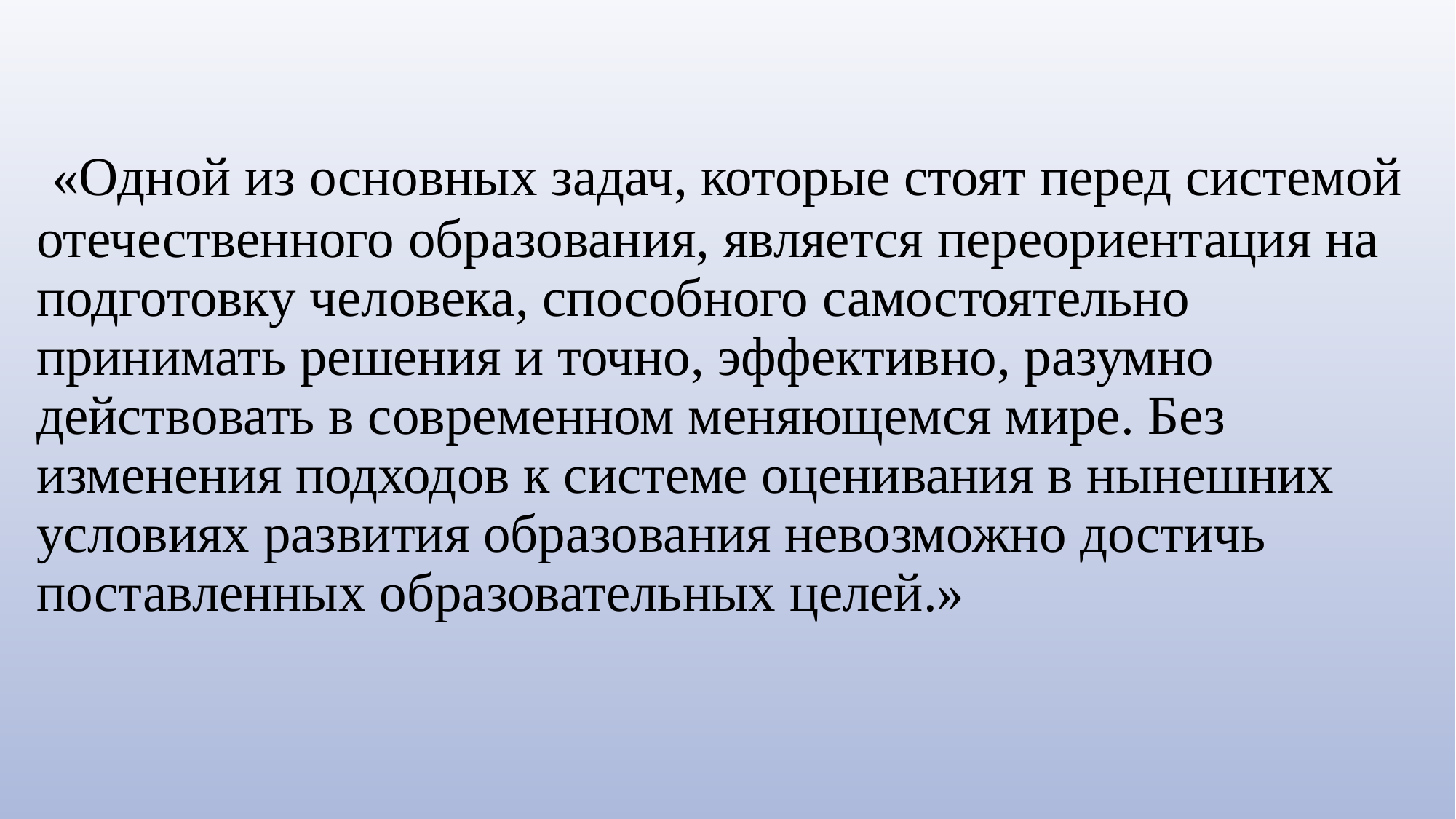

# «Одной из основных задач, которые стоят перед системой отечественного образования, является переориентация на подготовку человека, способного самостоятельно принимать решения и точно, эффективно, разумно действовать в современном меняющемся мире. Без изменения подходов к системе оценивания в нынешних условиях развития образования невозможно достичь поставленных образовательных целей.»